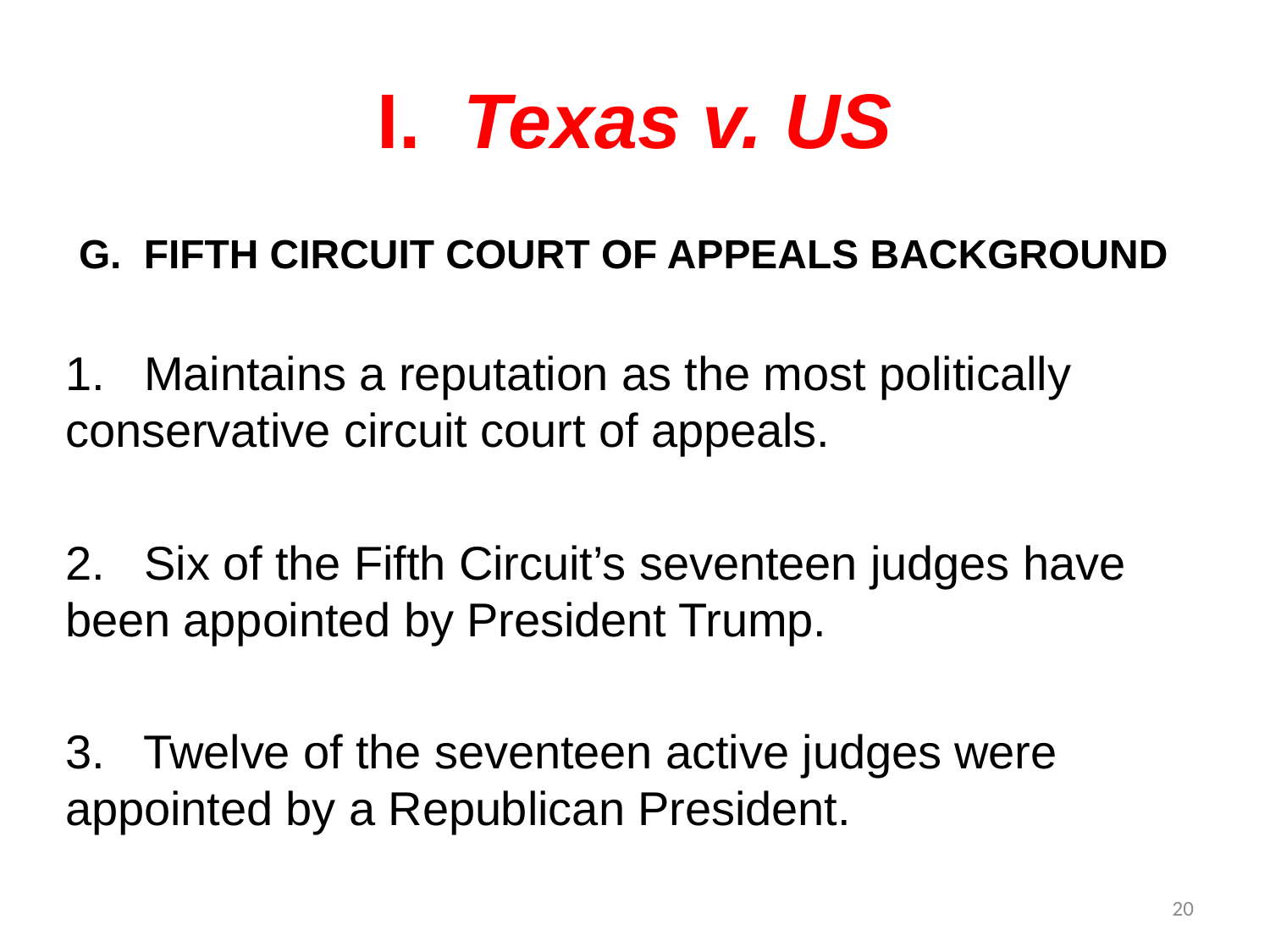

# I.  Texas v. US
G.  FIFTH CIRCUIT COURT OF APPEALS BACKGROUND

1.   Maintains a reputation as the most politically conservative circuit court of appeals.

2.   Six of the Fifth Circuit’s seventeen judges have been appointed by President Trump.

3.   Twelve of the seventeen active judges were appointed by a Republican President.

20